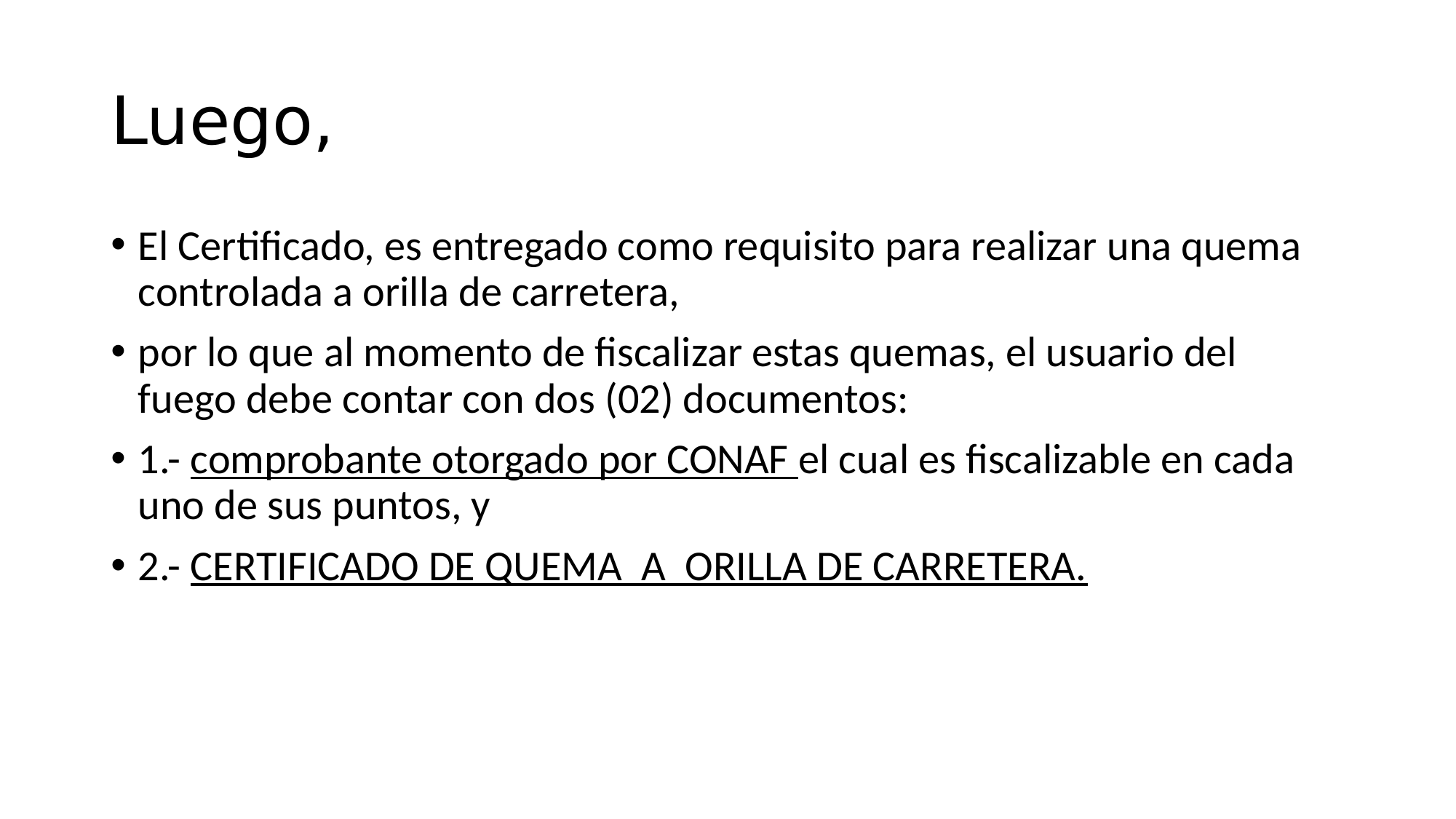

# Luego,
El Certificado, es entregado como requisito para realizar una quema controlada a orilla de carretera,
por lo que al momento de fiscalizar estas quemas, el usuario del fuego debe contar con dos (02) documentos:
1.- comprobante otorgado por CONAF el cual es fiscalizable en cada uno de sus puntos, y
2.- CERTIFICADO DE QUEMA  A  ORILLA DE CARRETERA.